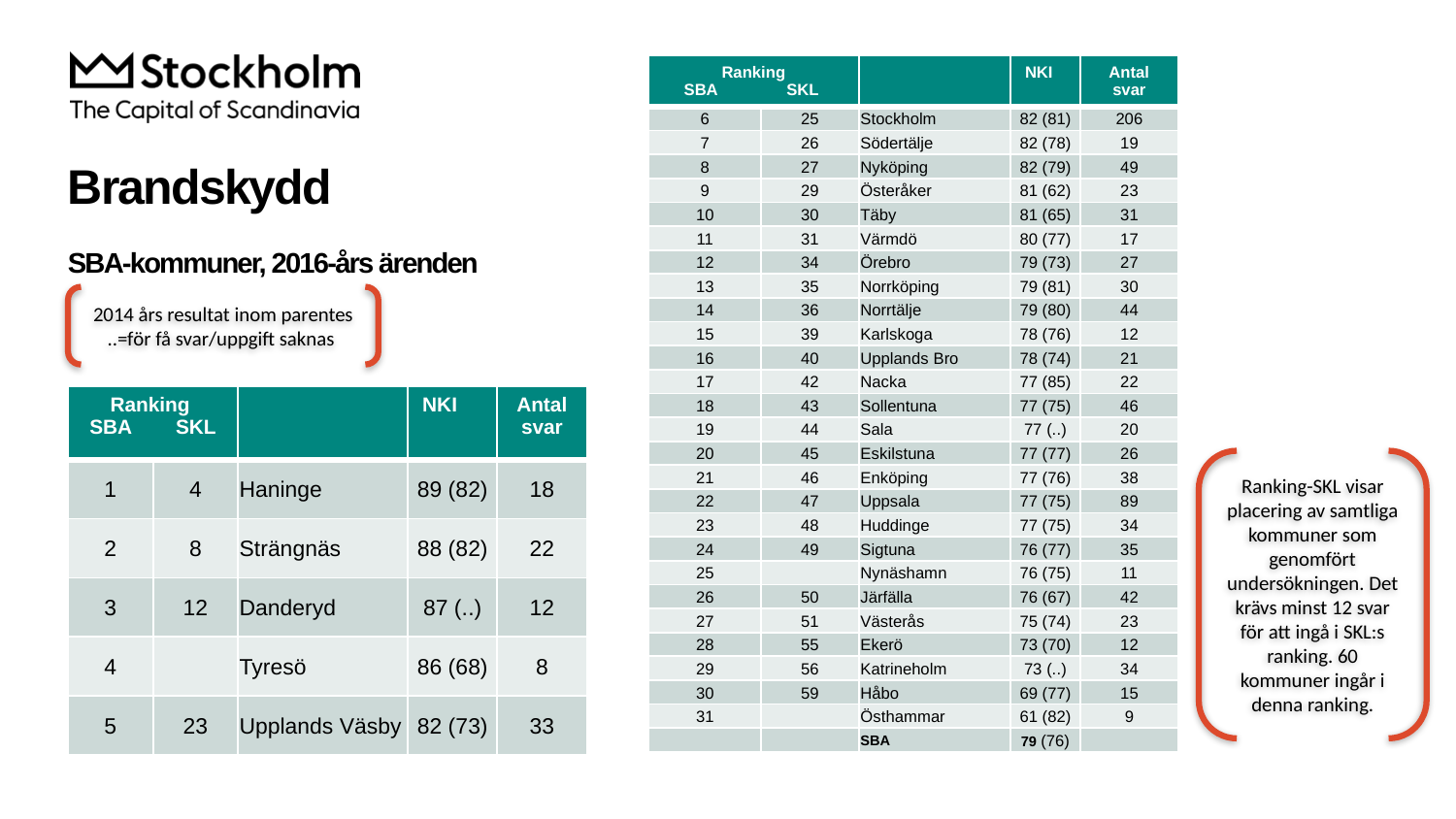

| Ranking SBA SKL |  |  | NKI | Antal svar |
| --- | --- | --- | --- | --- |
| 6 | 25 | Stockholm | 82 (81) | 206 |
| 7 | 26 | Södertälje | 82 (78) | 19 |
| 8 | 27 | Nyköping | 82 (79) | 49 |
| 9 | 29 | Österåker | 81 (62) | 23 |
| 10 | 30 | Täby | 81 (65) | 31 |
| 11 | 31 | Värmdö | 80 (77) | 17 |
| 12 | 34 | Örebro | 79 (73) | 27 |
| 13 | 35 | Norrköping | 79 (81) | 30 |
| 14 | 36 | Norrtälje | 79 (80) | 44 |
| 15 | 39 | Karlskoga | 78 (76) | 12 |
| 16 | 40 | Upplands Bro | 78 (74) | 21 |
| 17 | 42 | Nacka | 77 (85) | 22 |
| 18 | 43 | Sollentuna | 77 (75) | 46 |
| 19 | 44 | Sala | 77 (..) | 20 |
| 20 | 45 | Eskilstuna | 77 (77) | 26 |
| 21 | 46 | Enköping | 77 (76) | 38 |
| 22 | 47 | Uppsala | 77 (75) | 89 |
| 23 | 48 | Huddinge | 77 (75) | 34 |
| 24 | 49 | Sigtuna | 76 (77) | 35 |
| 25 |  | Nynäshamn | 76 (75) | 11 |
| 26 | 50 | Järfälla | 76 (67) | 42 |
| 27 | 51 | Västerås | 75 (74) | 23 |
| 28 | 55 | Ekerö | 73 (70) | 12 |
| 29 | 56 | Katrineholm | 73 (..) | 34 |
| 30 | 59 | Håbo | 69 (77) | 15 |
| 31 |  | Östhammar | 61 (82) | 9 |
|  |  | SBA | 79 (76) |  |
# Brandskydd SBA-kommuner, 2016-års ärenden
2014 års resultat inom parentes
..=för få svar/uppgift saknas
| Ranking SBA SKL |  |  | NKI | Antal svar |
| --- | --- | --- | --- | --- |
| 1 | 4 | Haninge | 89 (82) | 18 |
| 2 | 8 | Strängnäs | 88 (82) | 22 |
| 3 | 12 | Danderyd | 87 (..) | 12 |
| 4 |  | Tyresö | 86 (68) | 8 |
| 5 | 23 | Upplands Väsby | 82 (73) | 33 |
Ranking-SKL visar placering av samtliga kommuner som genomfört undersökningen. Det krävs minst 12 svar för att ingå i SKL:s ranking. 60 kommuner ingår i denna ranking.